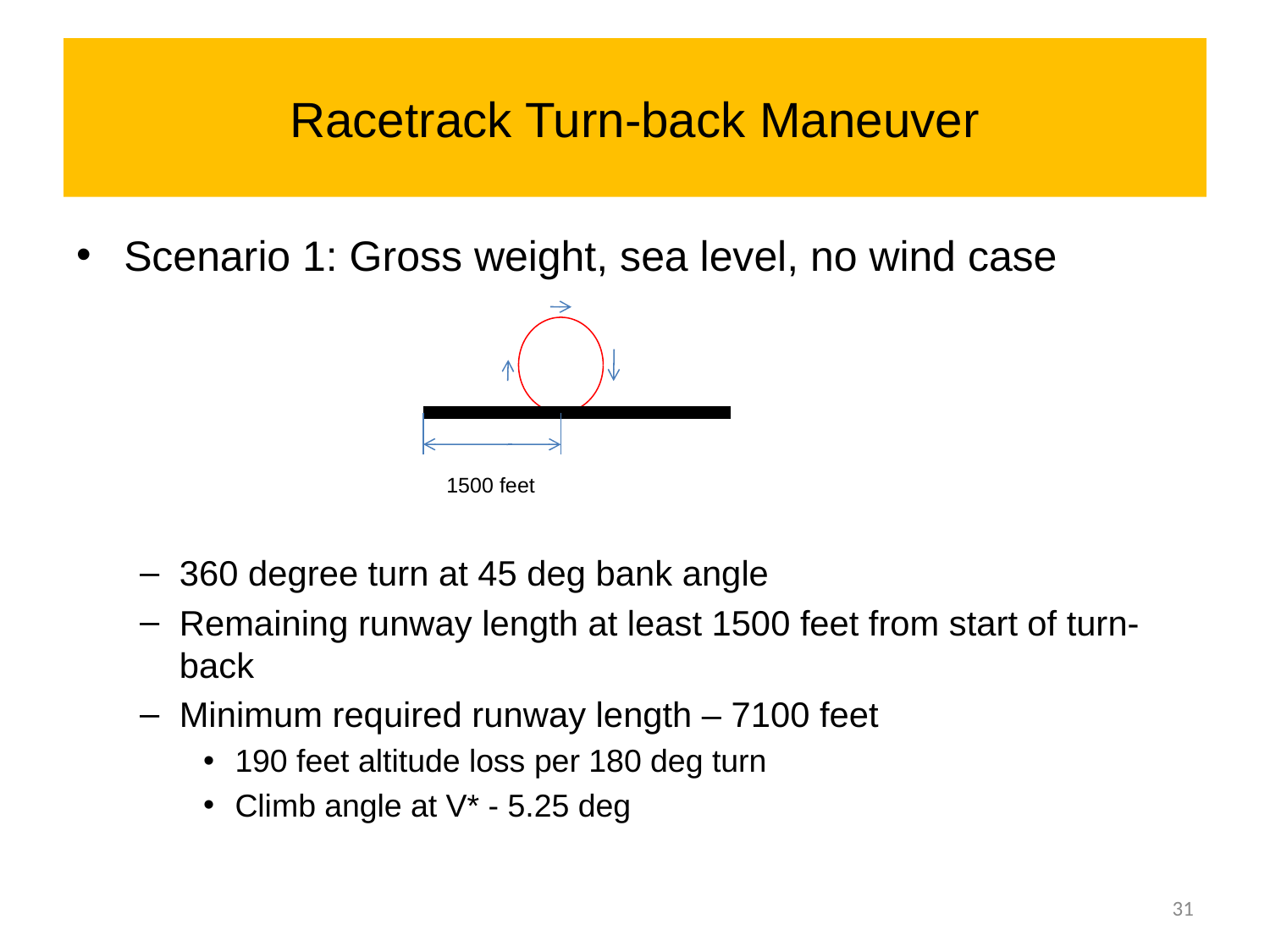

# Racetrack Turn-back Maneuver
Scenario 1: Gross weight, sea level, no wind case

360 degree turn at 45 deg bank angle
Remaining runway length at least 1500 feet from start of turn-back
Minimum required runway length – 7100 feet
190 feet altitude loss per 180 deg turn
Climb angle at V* - 5.25 deg

1500 feet
31